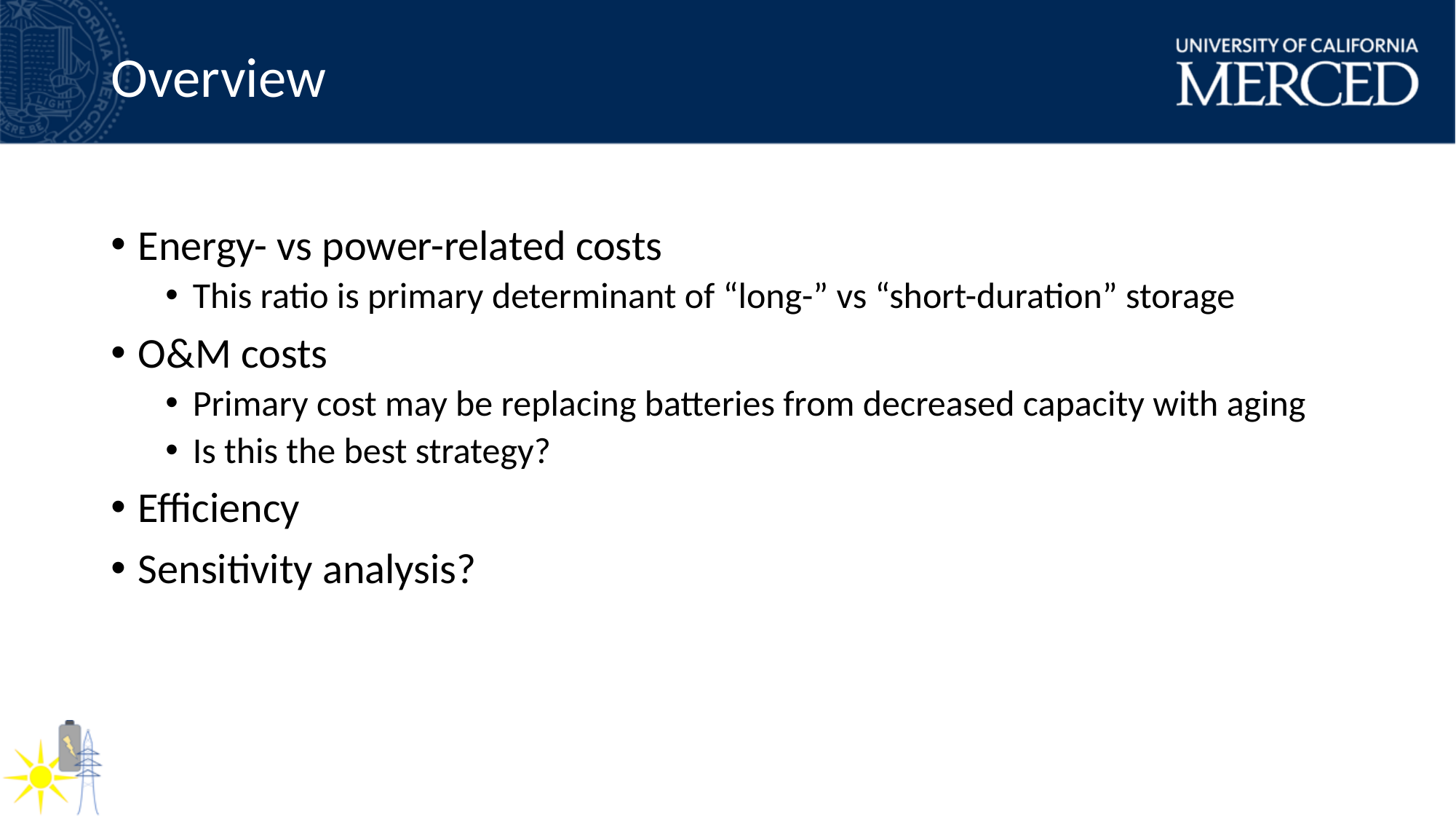

# Overview
Energy- vs power-related costs
This ratio is primary determinant of “long-” vs “short-duration” storage
O&M costs
Primary cost may be replacing batteries from decreased capacity with aging
Is this the best strategy?
Efficiency
Sensitivity analysis?